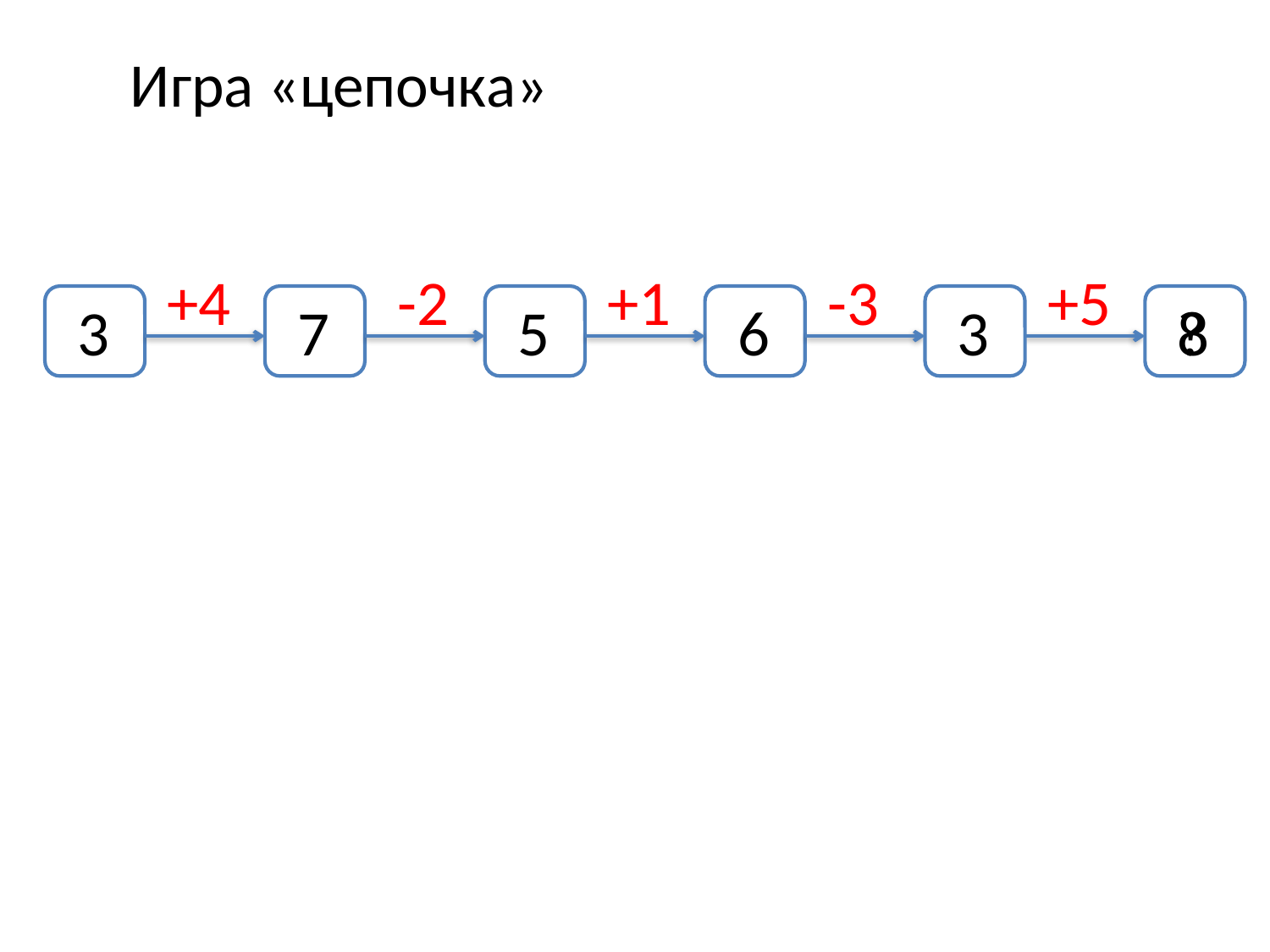

# Игра «цепочка»
+4
-2
+1
-3
+5

3

7

5

6

3

8
?